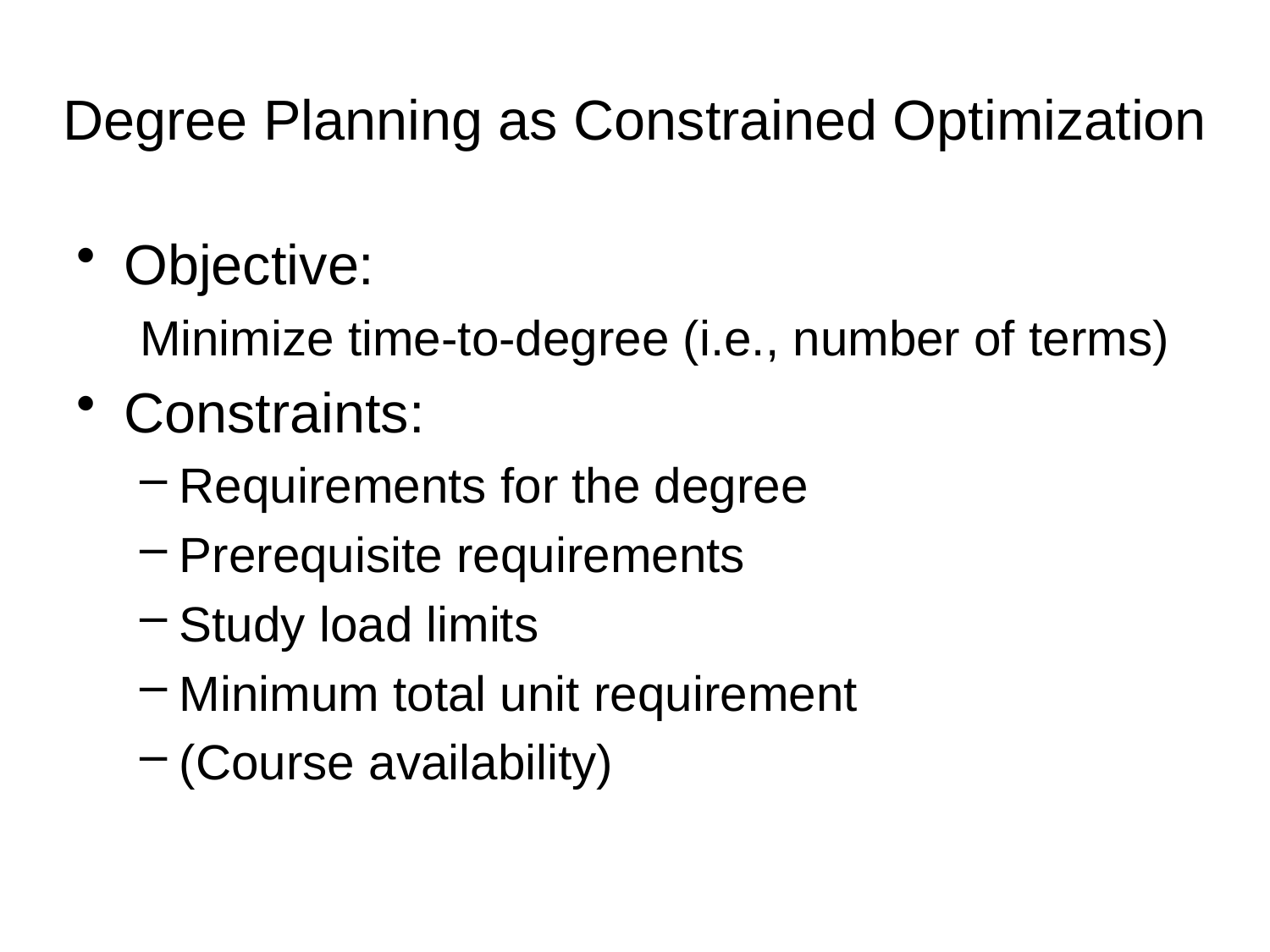

# Degree Planning as Constrained Optimization
Objective:
Minimize time-to-degree (i.e., number of terms)
Constraints:
Requirements for the degree
Prerequisite requirements
Study load limits
Minimum total unit requirement
(Course availability)